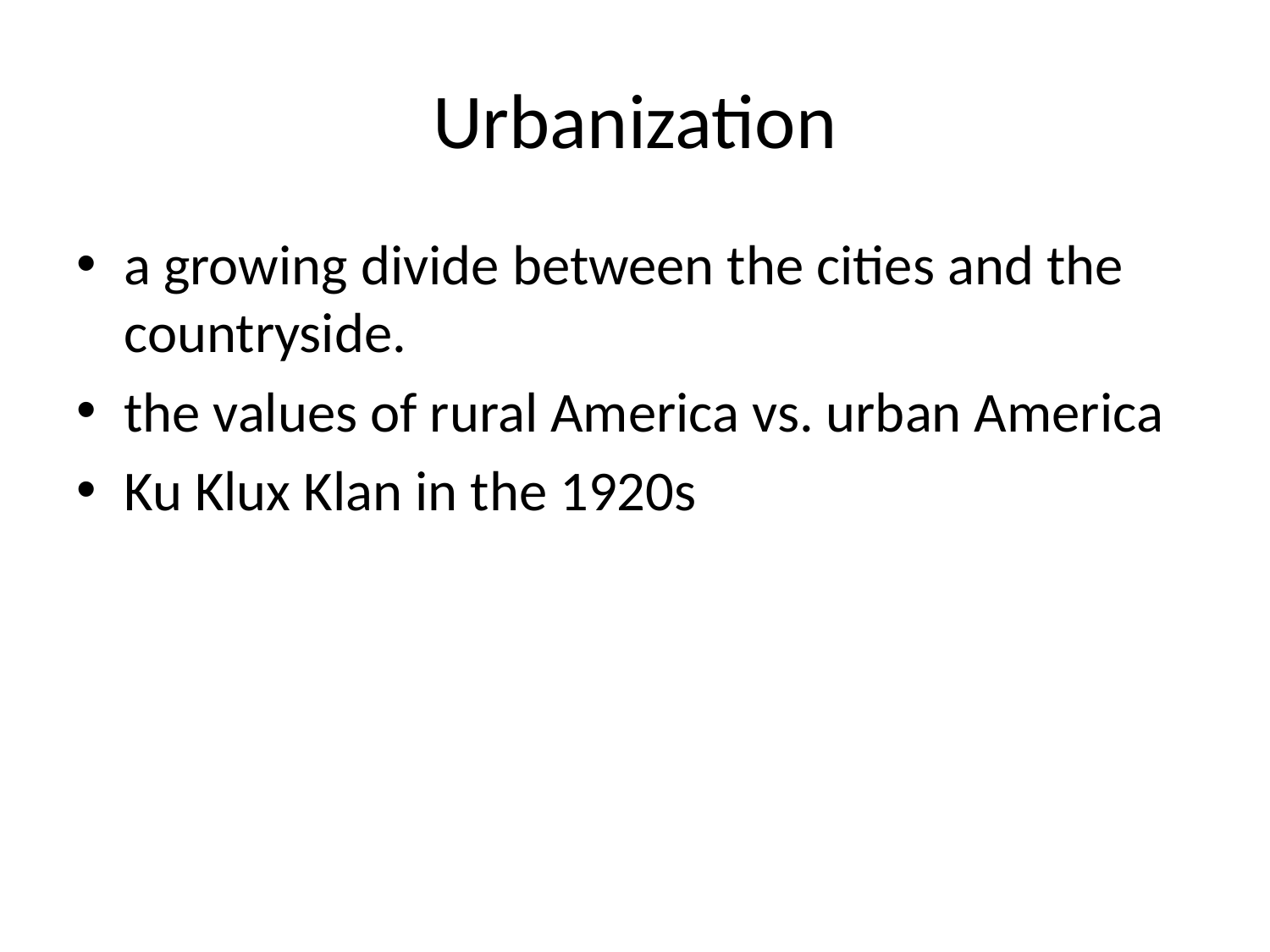

# Urbanization
a growing divide between the cities and the countryside.
the values of rural America vs. urban America
Ku Klux Klan in the 1920s